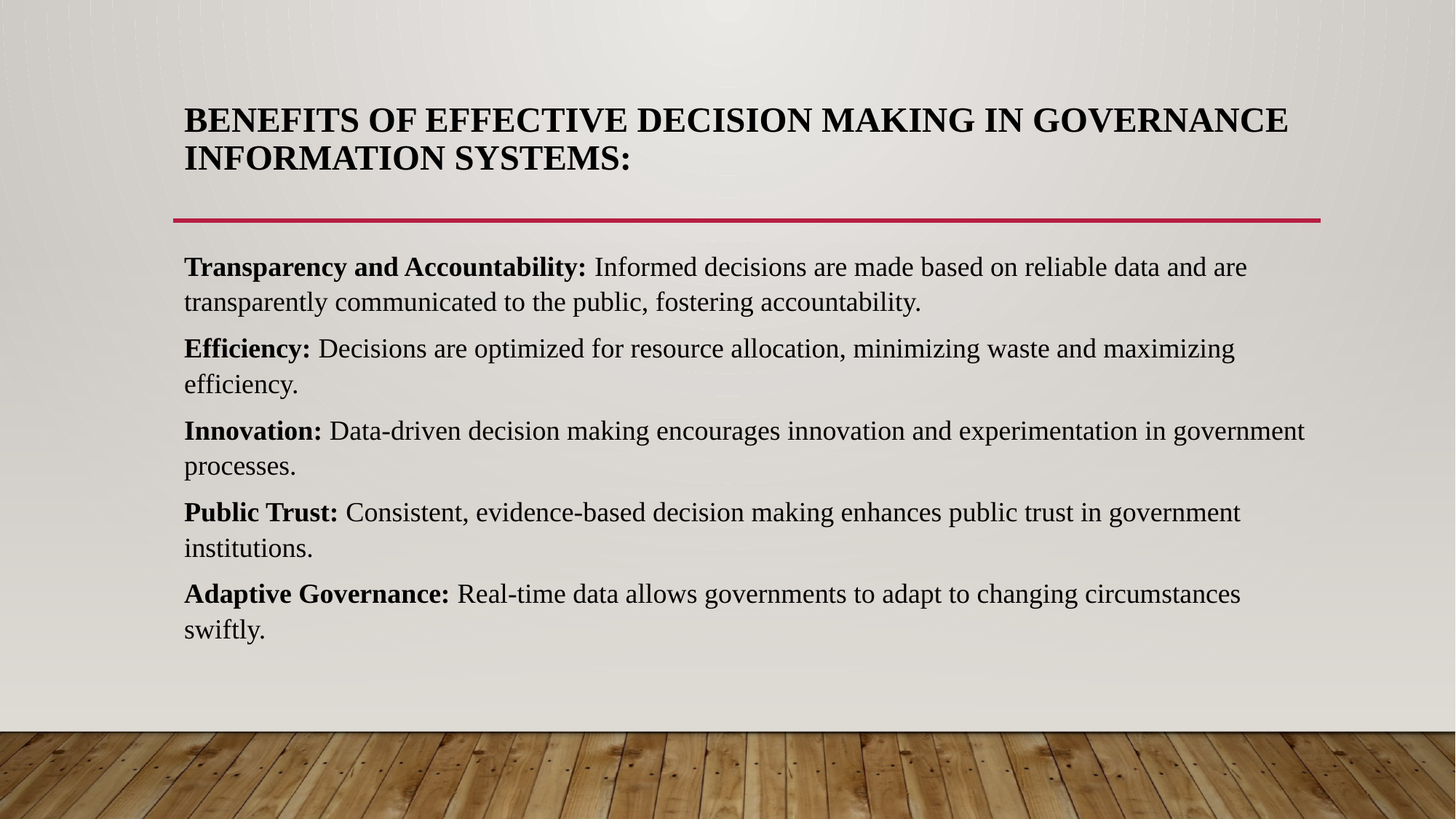

# Benefits of Effective Decision Making in Governance Information Systems:
Transparency and Accountability: Informed decisions are made based on reliable data and are transparently communicated to the public, fostering accountability.
Efficiency: Decisions are optimized for resource allocation, minimizing waste and maximizing efficiency.
Innovation: Data-driven decision making encourages innovation and experimentation in government processes.
Public Trust: Consistent, evidence-based decision making enhances public trust in government institutions.
Adaptive Governance: Real-time data allows governments to adapt to changing circumstances swiftly.